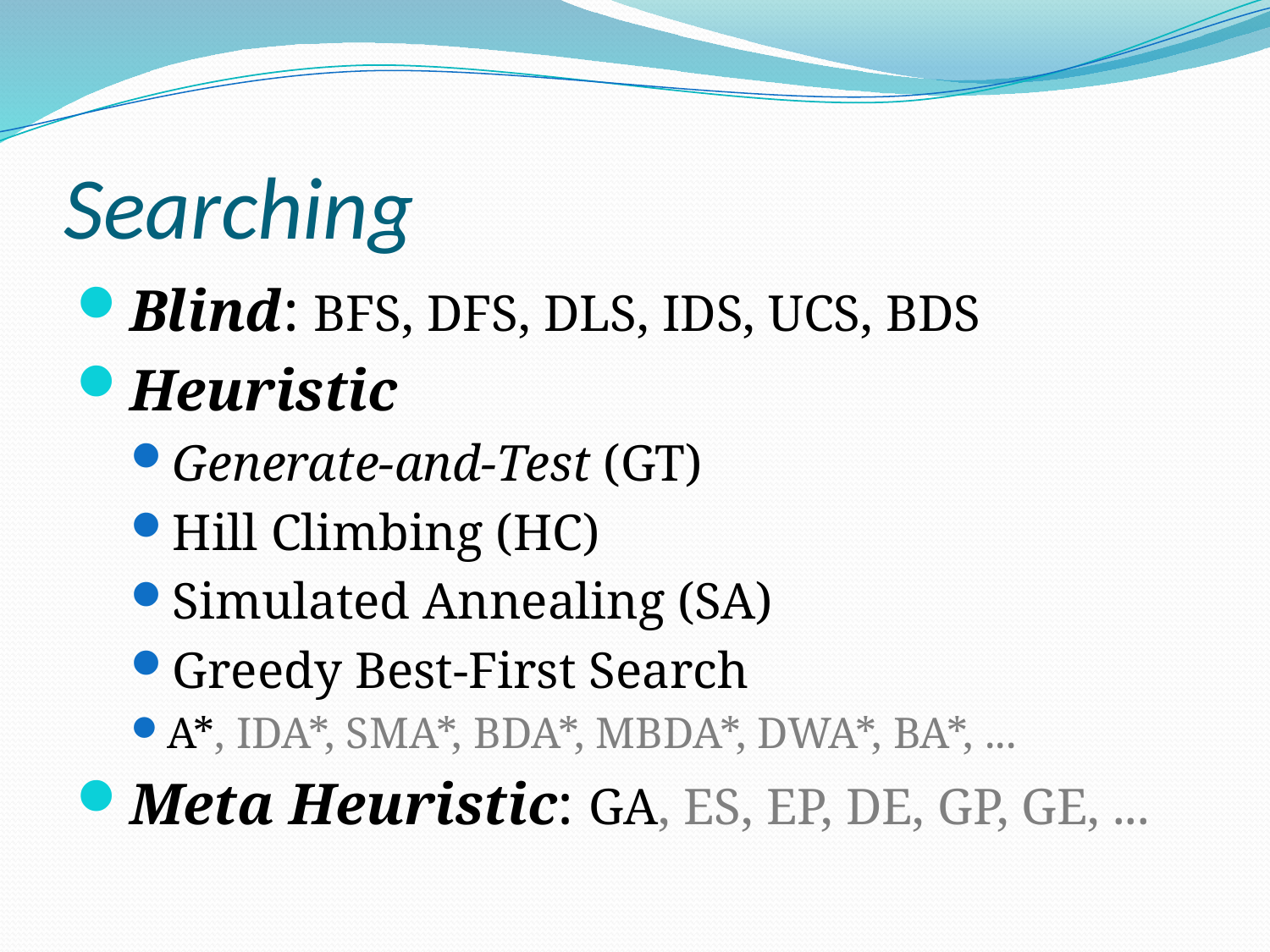

# Searching
Blind: BFS, DFS, DLS, IDS, UCS, BDS
Heuristic
Generate-and-Test (GT)
Hill Climbing (HC)
Simulated Annealing (SA)
Greedy Best-First Search
A*, IDA*, SMA*, BDA*, MBDA*, DWA*, BA*, ...
Meta Heuristic: GA, ES, EP, DE, GP, GE, ...